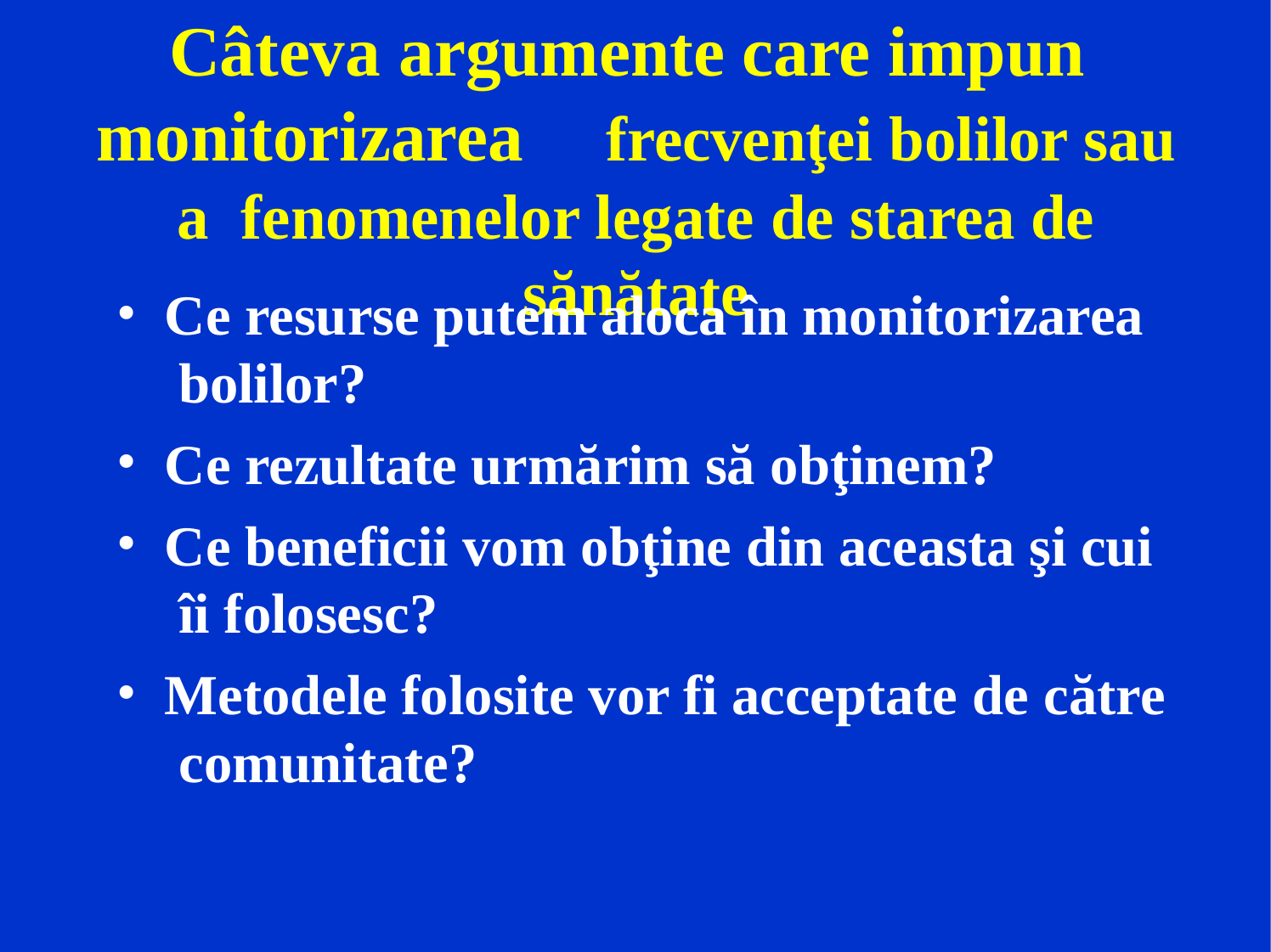

# Câteva argumente care impun  monitorizarea	frecvenţei bolilor sau a  fenomenelor legate de starea de sănătate
Ce resurse putem aloca în monitorizarea  bolilor?
Ce rezultate urmărim să obţinem?
Ce beneficii vom obţine din aceasta şi cui  îi folosesc?
Metodele folosite vor fi acceptate de către  comunitate?